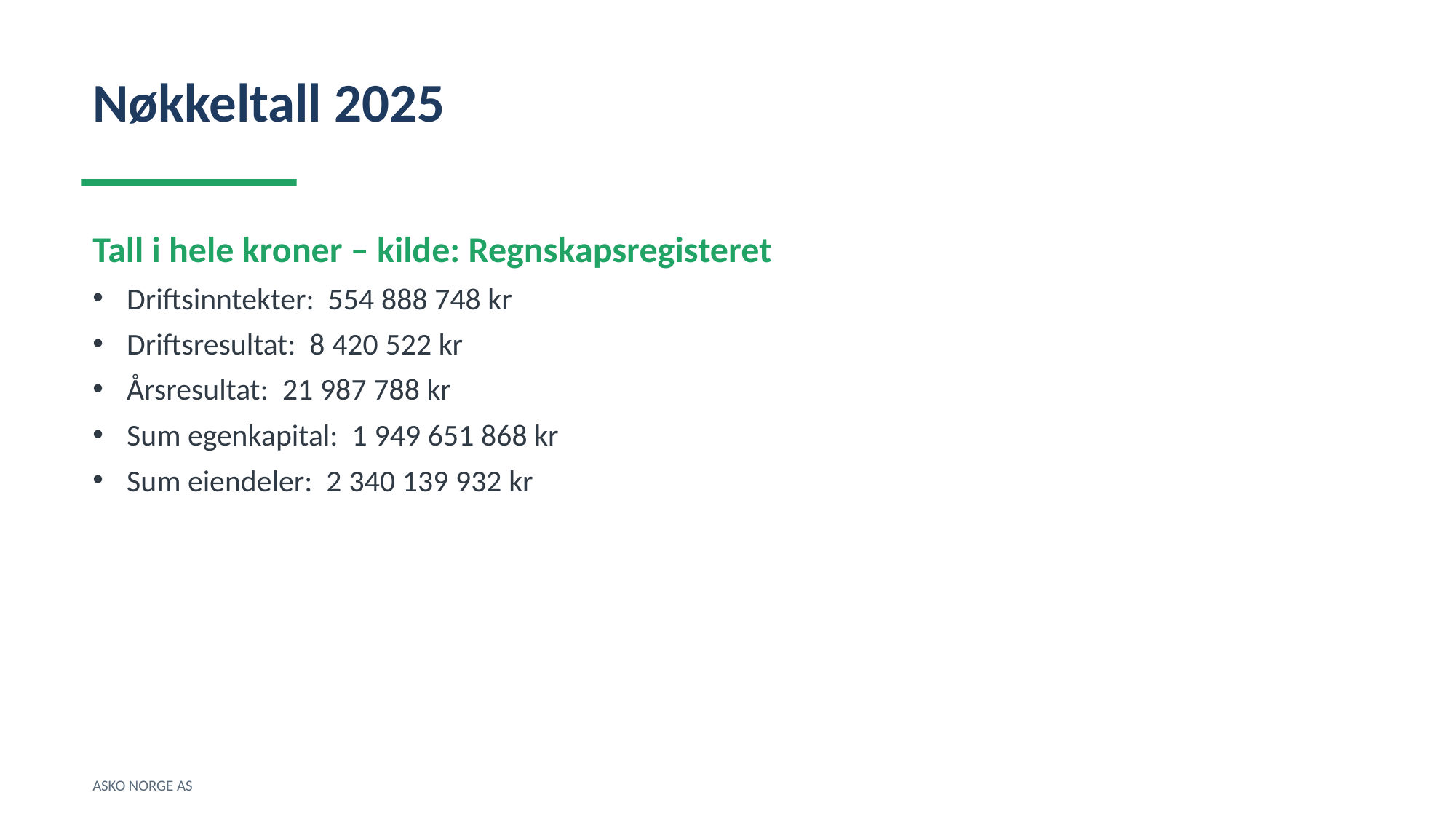

Nøkkeltall 2025

Tall i hele kroner – kilde: Regnskapsregisteret
Driftsinntekter:  554 888 748 kr
Driftsresultat:  8 420 522 kr
Årsresultat:  21 987 788 kr
Sum egenkapital:  1 949 651 868 kr
Sum eiendeler:  2 340 139 932 kr
ASKO NORGE AS